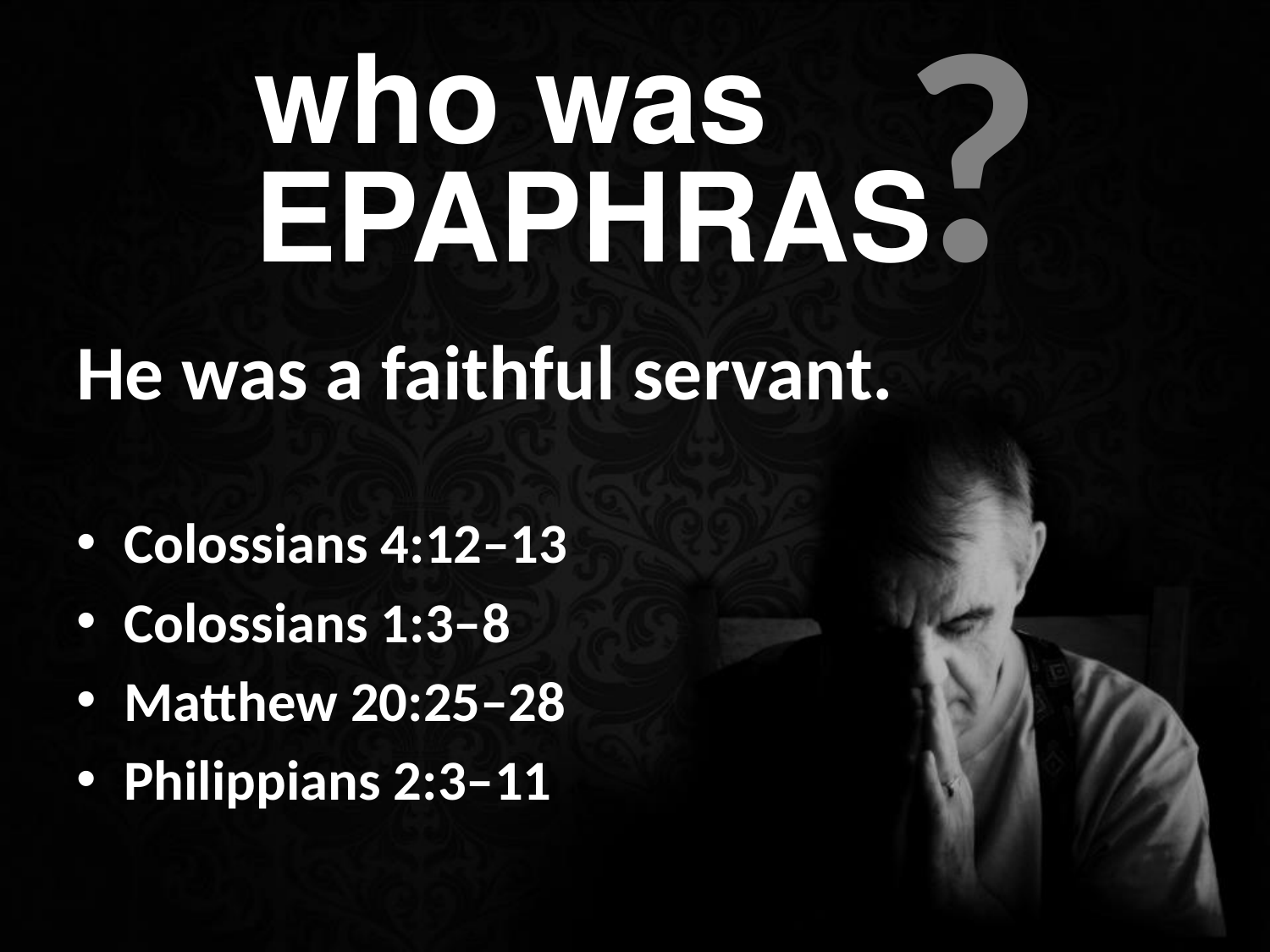

?
who was EPAPHRAS
# He was a faithful servant.
Colossians 4:12–13
Colossians 1:3–8
Matthew 20:25–28
Philippians 2:3–11